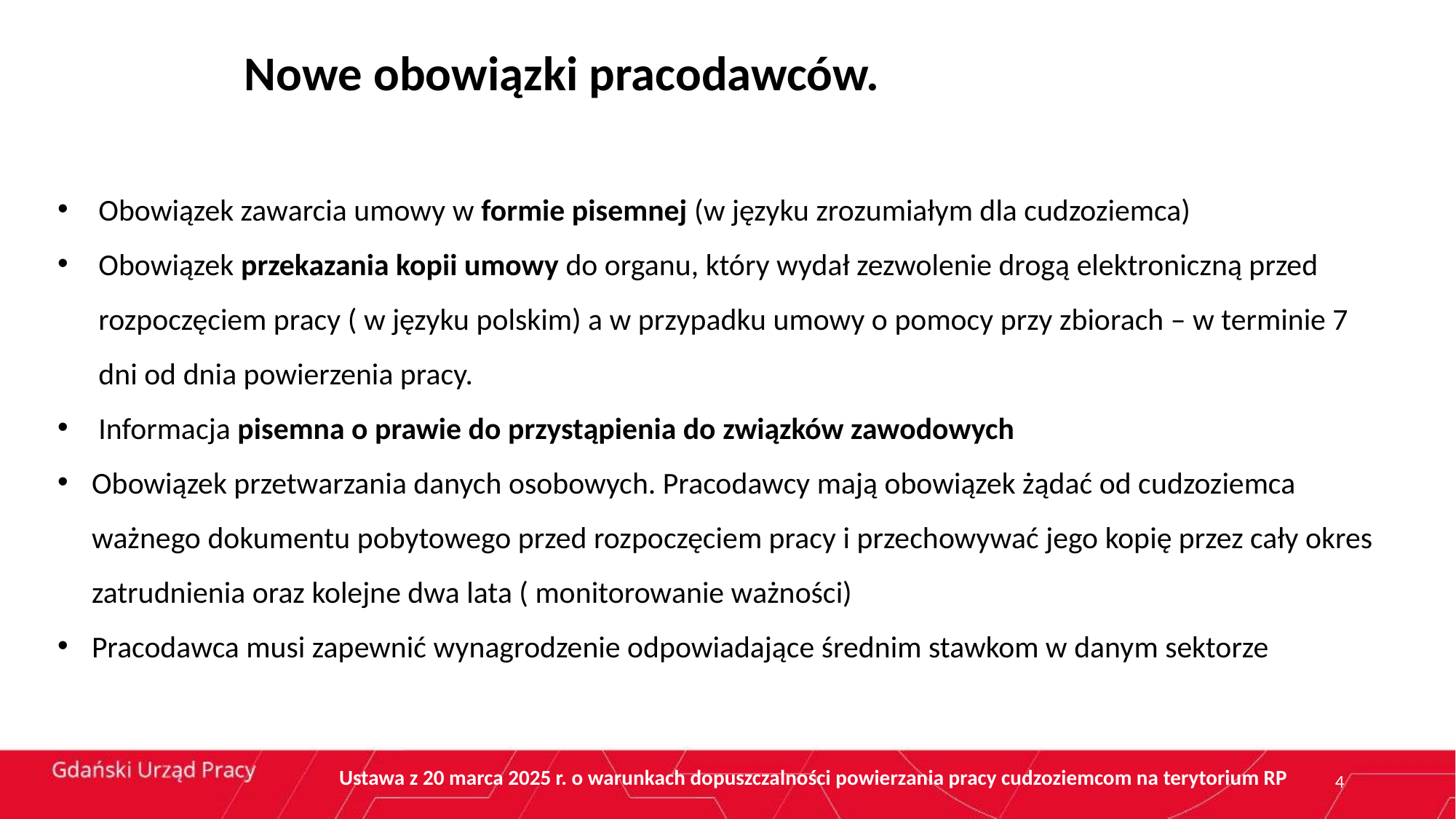

Nowe obowiązki pracodawców.
Obowiązek zawarcia umowy w formie pisemnej (w języku zrozumiałym dla cudzoziemca)
Obowiązek przekazania kopii umowy do organu, który wydał zezwolenie drogą elektroniczną przed rozpoczęciem pracy ( w języku polskim) a w przypadku umowy o pomocy przy zbiorach – w terminie 7 dni od dnia powierzenia pracy.
Informacja pisemna o prawie do przystąpienia do związków zawodowych
Obowiązek przetwarzania danych osobowych. Pracodawcy mają obowiązek żądać od cudzoziemca ważnego dokumentu pobytowego przed rozpoczęciem pracy i przechowywać jego kopię przez cały okres zatrudnienia oraz kolejne dwa lata ( monitorowanie ważności)
Pracodawca musi zapewnić wynagrodzenie odpowiadające średnim stawkom w danym sektorze

Ustawa z 20 marca 2025 r. o warunkach dopuszczalności powierzania pracy cudzoziemcom na terytorium RP
4